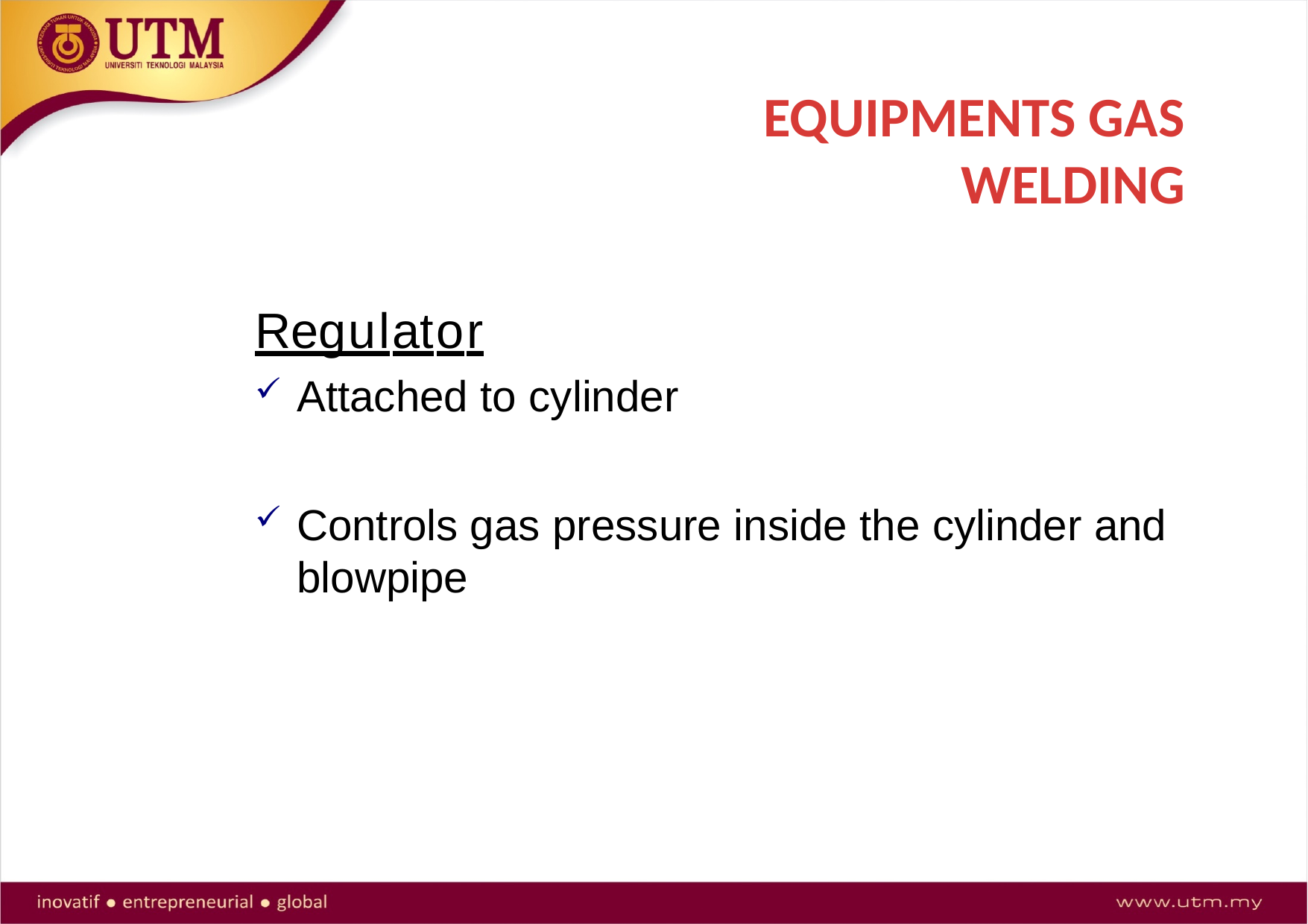

# EQUIPMENTS GAS WELDING
Regulator
Attached to cylinder

Controls gas pressure inside the cylinder and blowpipe